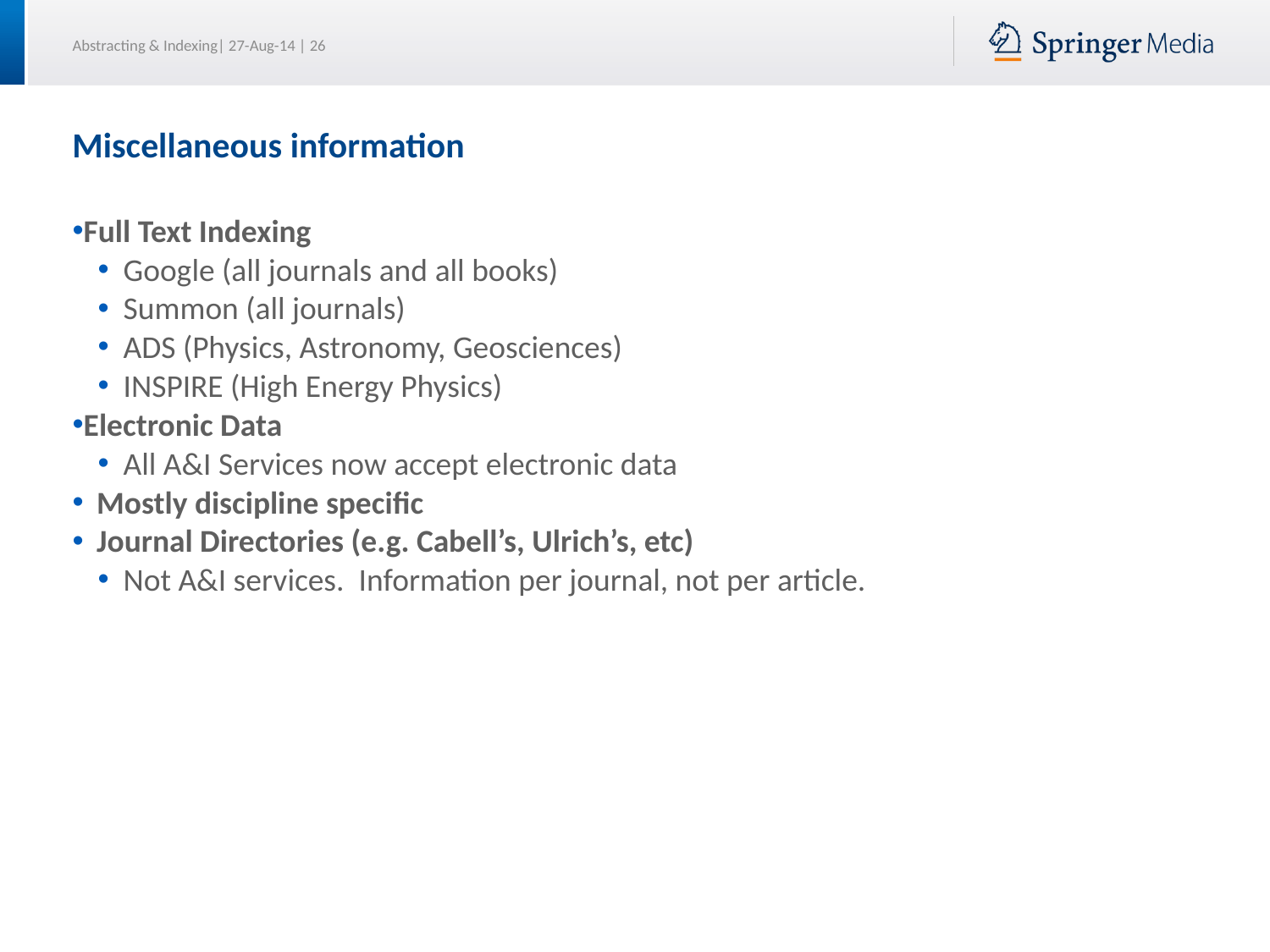

# Miscellaneous information
Full Text Indexing
Google (all journals and all books)
Summon (all journals)
ADS (Physics, Astronomy, Geosciences)
INSPIRE (High Energy Physics)
Electronic Data
All A&I Services now accept electronic data
Mostly discipline specific
Journal Directories (e.g. Cabell’s, Ulrich’s, etc)
Not A&I services.  Information per journal, not per article.